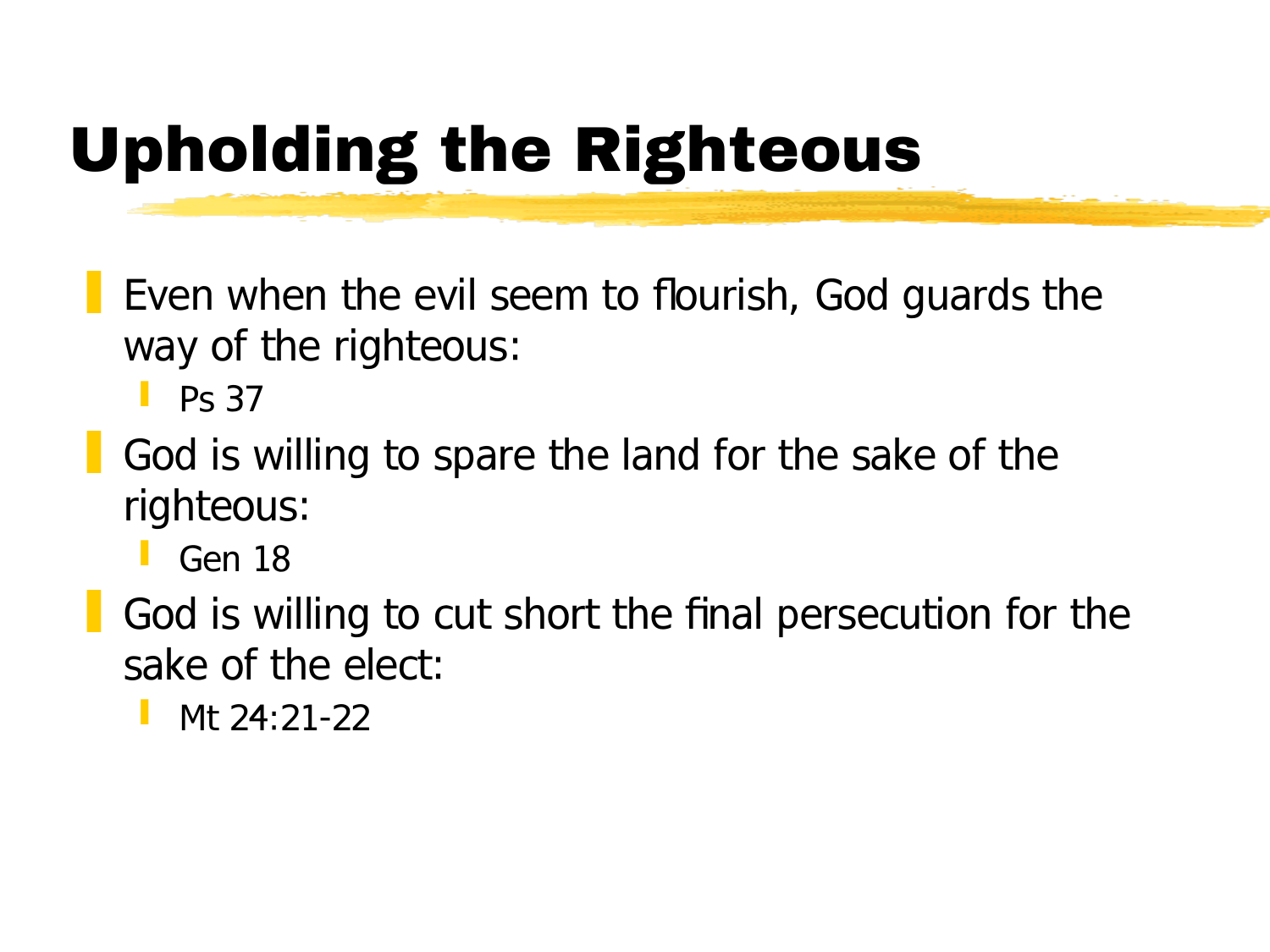

# Upholding the Righteous
Even when the evil seem to flourish, God guards the way of the righteous:
Ps 37
God is willing to spare the land for the sake of the righteous:
Gen 18
God is willing to cut short the final persecution for the sake of the elect:
Mt 24:21-22